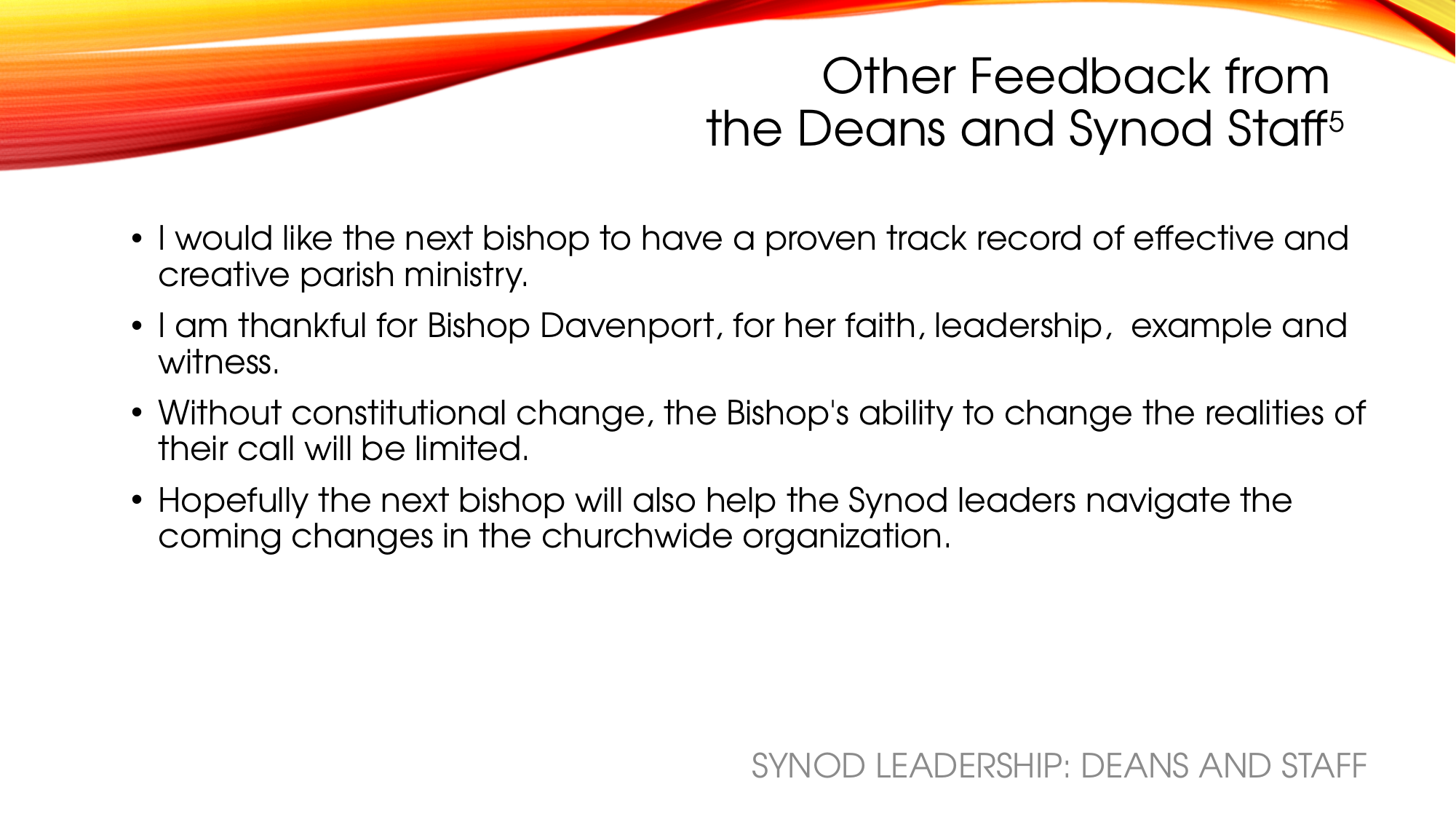

# Other Feedback from the Deans and Synod Staff5
I would like the next bishop to have a proven track record of effective and creative parish ministry.
I am thankful for Bishop Davenport, for her faith, leadership,  example and witness.
Without constitutional change, the Bishop's ability to change the realities of their call will be limited.
Hopefully the next bishop will also help the Synod leaders navigate the coming changes in the churchwide organization.
SYNOD LEADERSHIP: DEANS AND STAFF